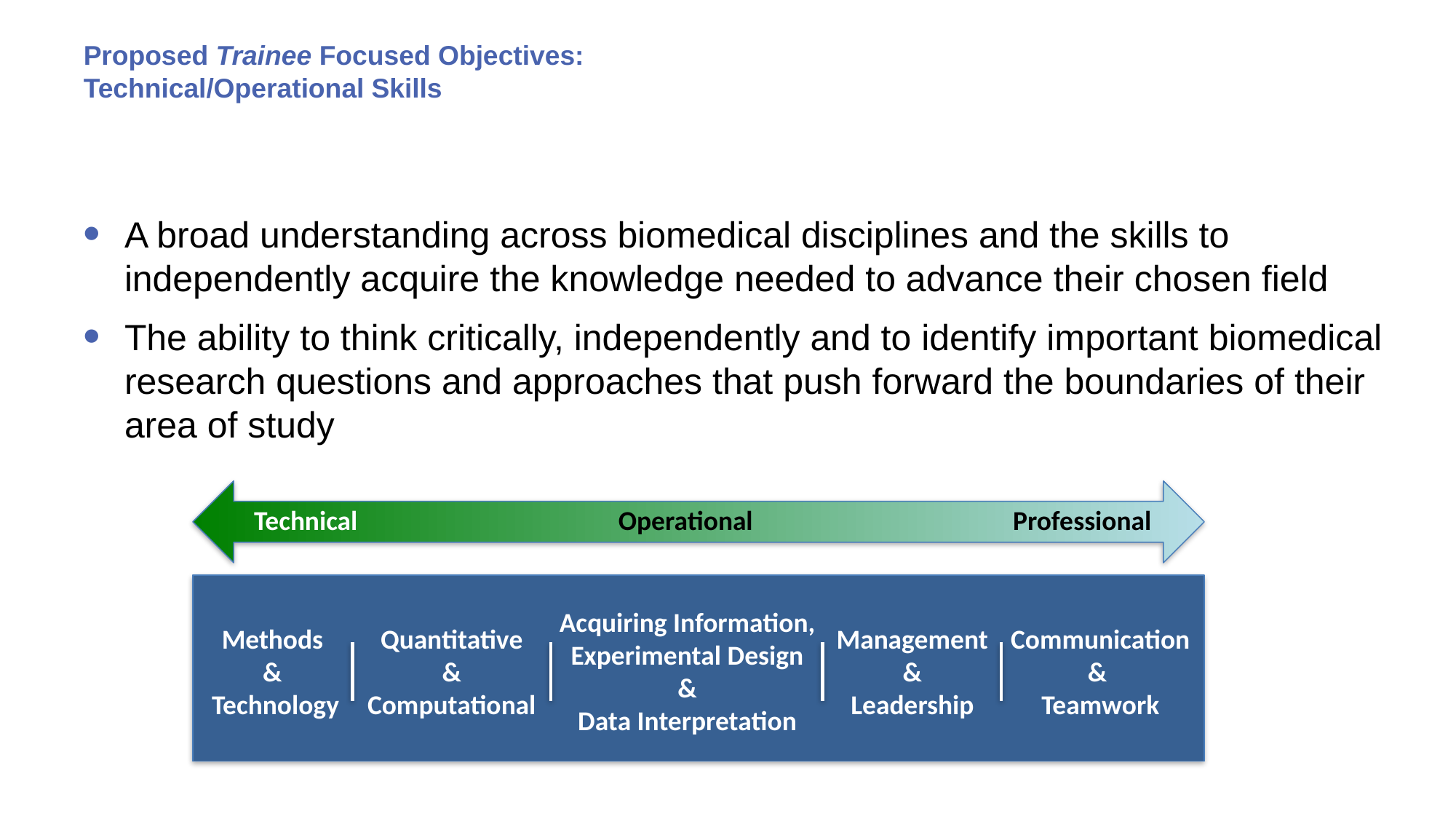

# Proposed Trainee Focused Objectives: Technical/Operational Skills
A broad understanding across biomedical disciplines and the skills to independently acquire the knowledge needed to advance their chosen field
The ability to think critically, independently and to identify important biomedical research questions and approaches that push forward the boundaries of their area of study

Technical
Operational
Professional

Acquiring Information,
Experimental Design
&
Data Interpretation
Methods
&
Technology
Quantitative
&
Computational
Management
&
Leadership
Communication
&
Teamwork
26   |
EAWG October 2017
26